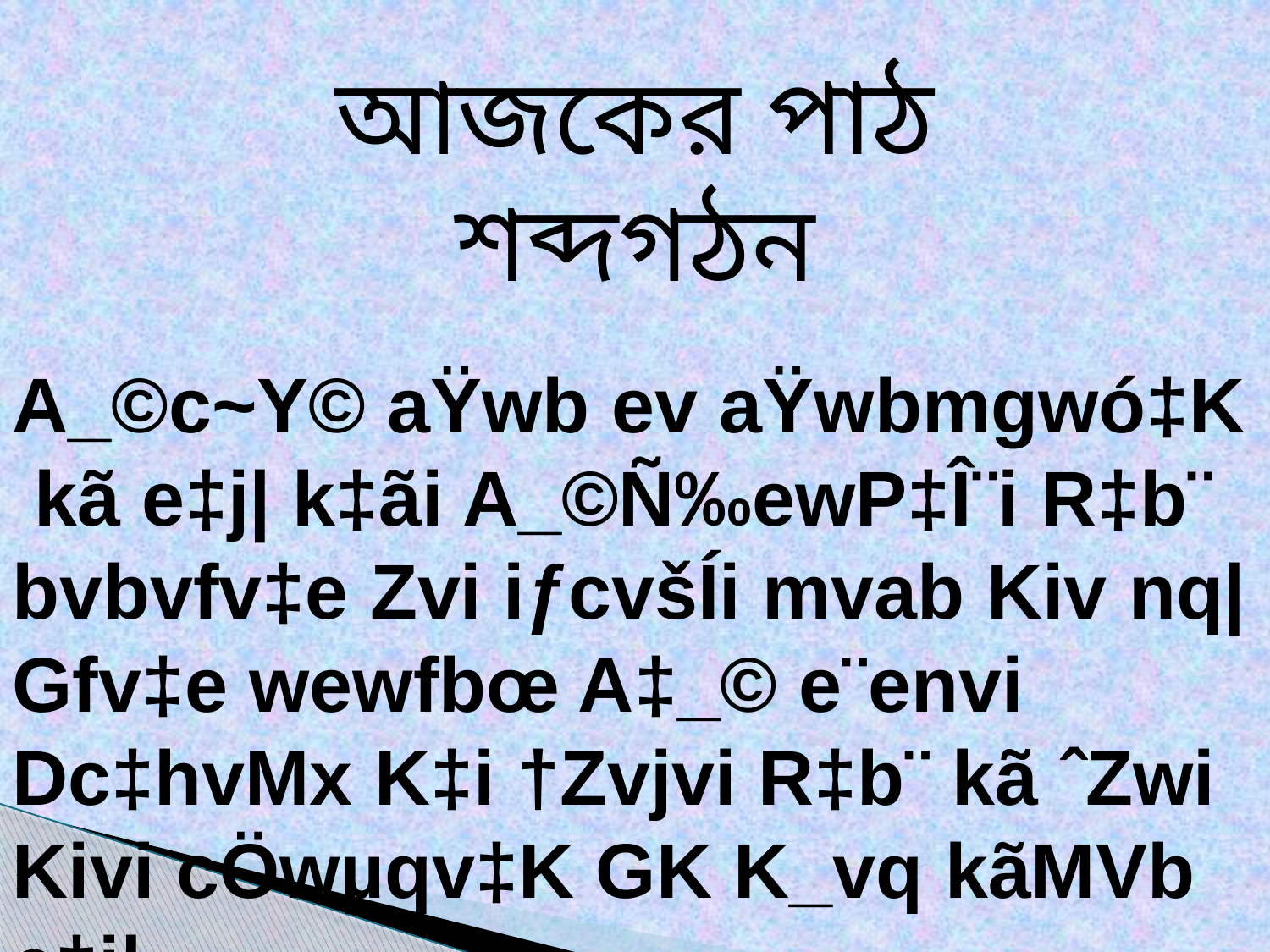

আজকের পাঠ
শব্দগঠন
A_©c~Y© aŸwb ev aŸwbmgwó‡K  kã e‡j| k‡ãi A_©Ñ‰ewP‡Î¨i R‡b¨ bvbvfv‡e Zvi iƒcvšÍi mvab Kiv nq| Gfv‡e wewfbœ A‡_© e¨envi Dc‡hvMx K‡i †Zvjvi R‡b¨ kã ˆZwi Kivi cÖwµqv‡K GK K_vq kãMVb e‡j|